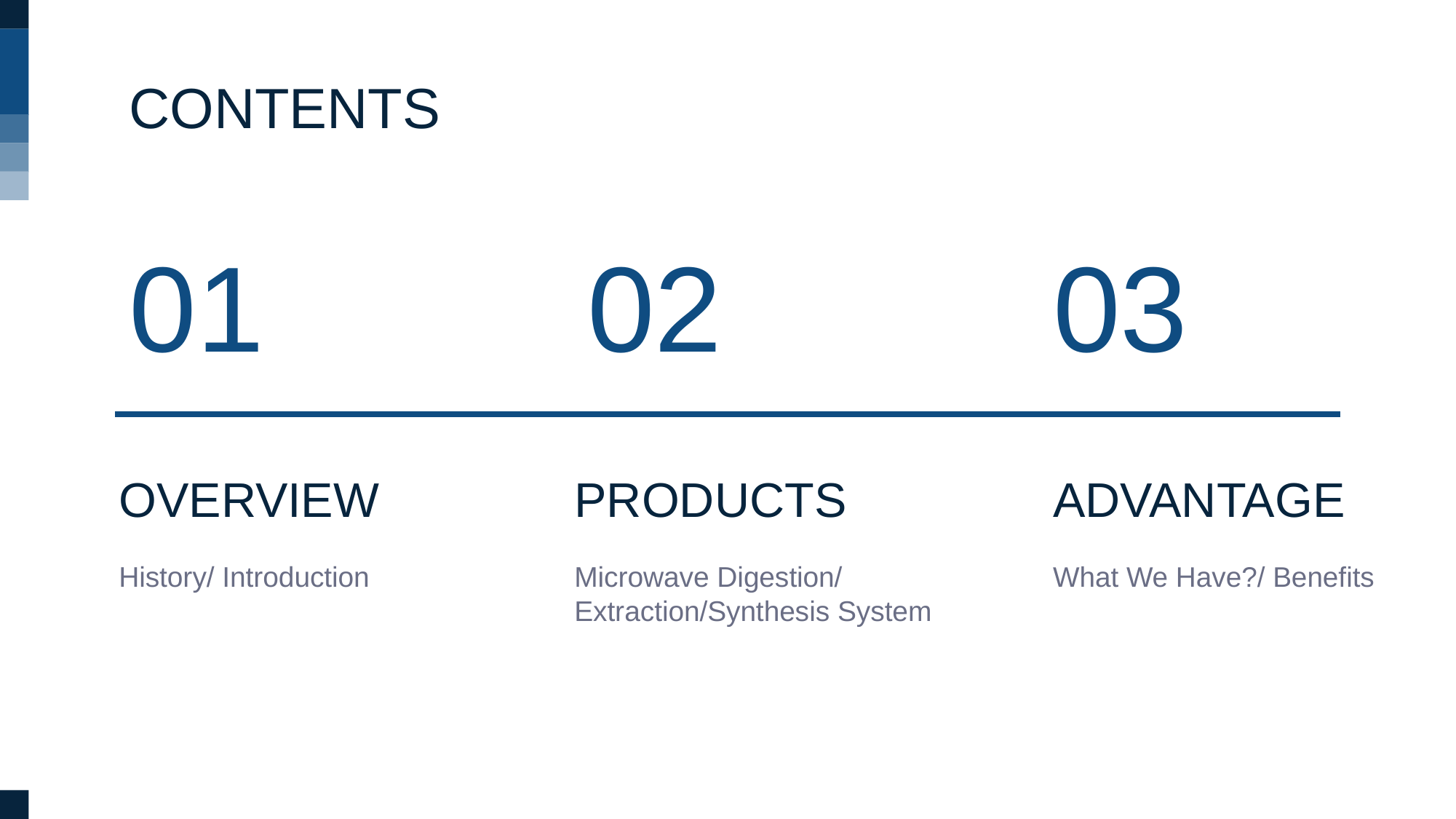

CONTENTS
01
02
03

# OVERVIEW
PRODUCTS
ADVANTAGE
History/ Introduction
Microwave Digestion/ Extraction/Synthesis System
What We Have?/ Benefits